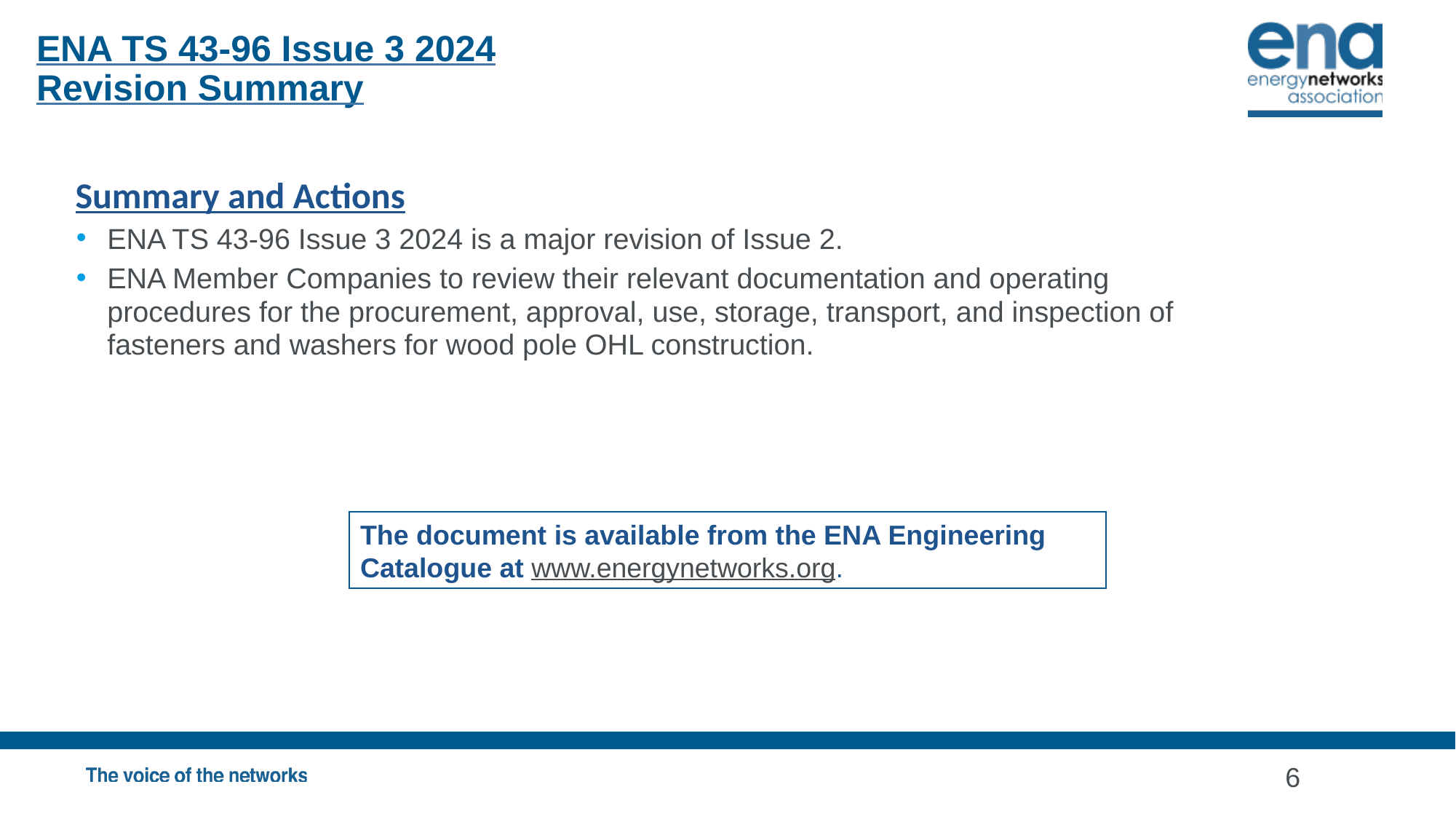

ENA TS 43-96 Issue 3 2024
Revision Summary
Summary and Actions
ENA TS 43-96 Issue 3 2024 is a major revision of Issue 2.
ENA Member Companies to review their relevant documentation and operating procedures for the procurement, approval, use, storage, transport, and inspection of fasteners and washers for wood pole OHL construction.
The document is available from the ENA Engineering Catalogue at www.energynetworks.org.
6